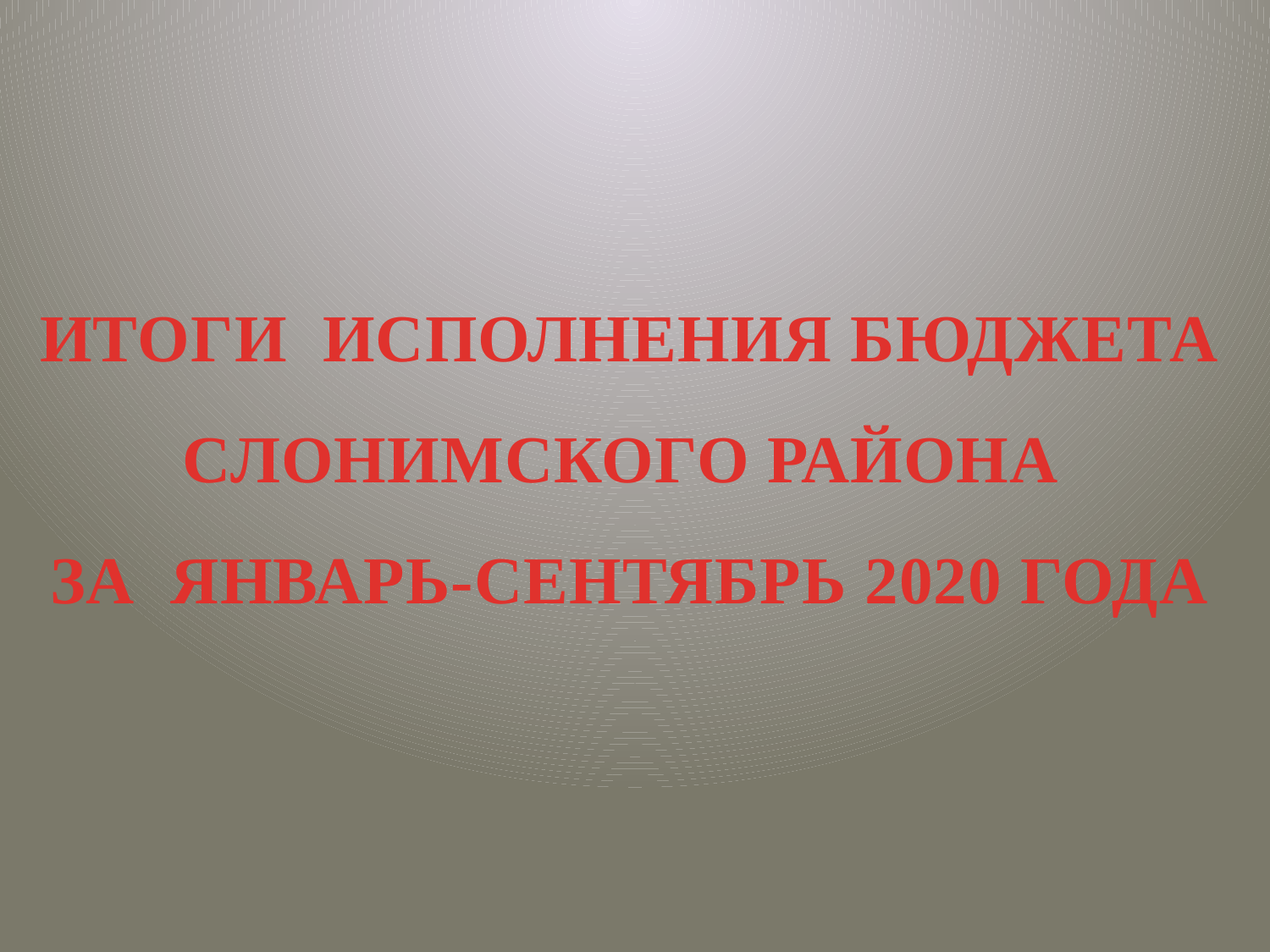

# ИТОГИ  ИСПОЛНЕНИЯ БЮДЖЕТА СЛОНИМСКОГО РАЙОНА ЗА  ЯНВАРЬ-СЕНТЯБРЬ 2020 ГОДА